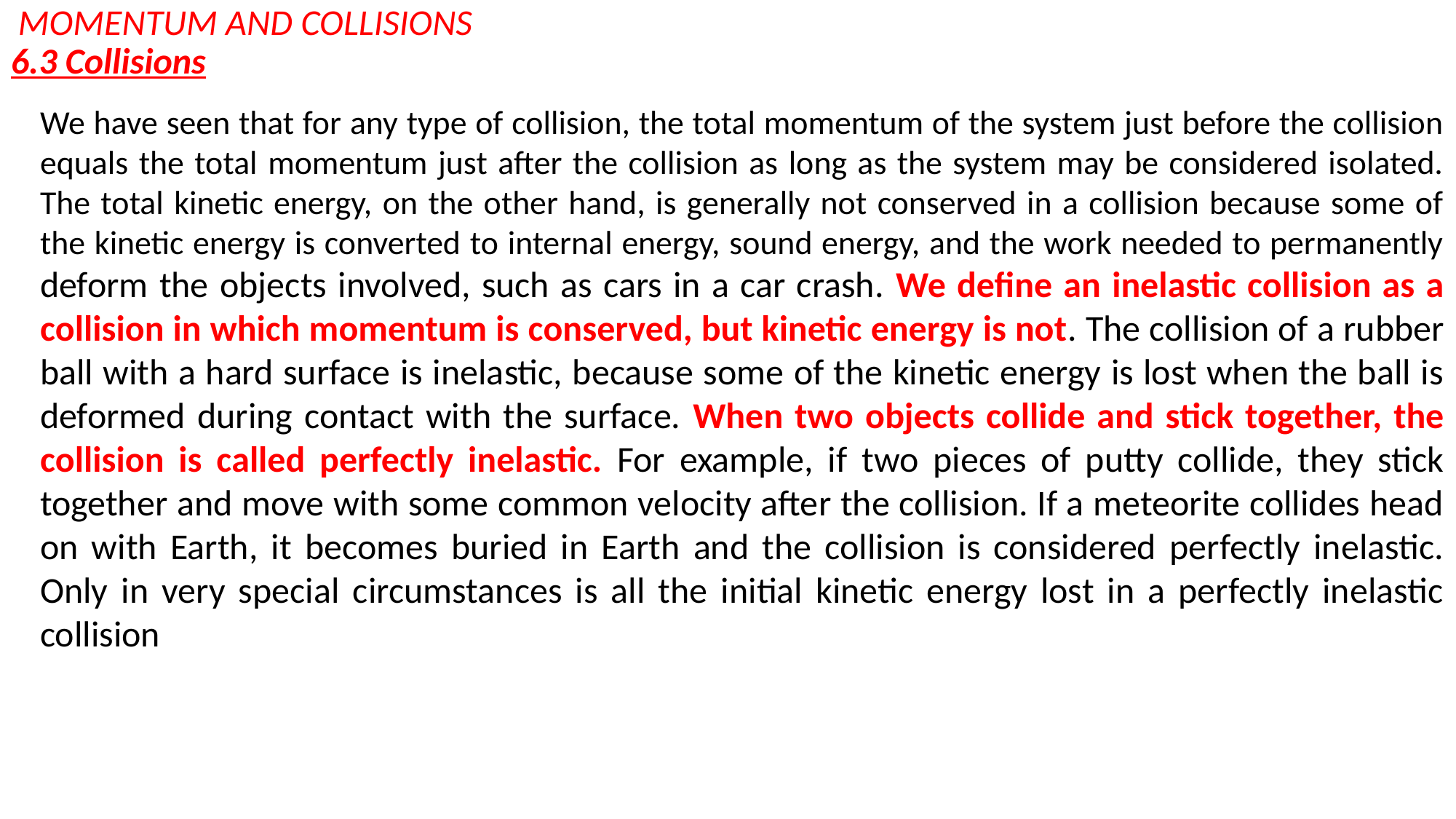

MOMENTUM AND COLLISIONS
6.3 Collisions
We have seen that for any type of collision, the total momentum of the system just before the collision equals the total momentum just after the collision as long as the system may be considered isolated. The total kinetic energy, on the other hand, is generally not conserved in a collision because some of the kinetic energy is converted to internal energy, sound energy, and the work needed to permanently deform the objects involved, such as cars in a car crash. We define an inelastic collision as a collision in which momentum is conserved, but kinetic energy is not. The collision of a rubber ball with a hard surface is inelastic, because some of the kinetic energy is lost when the ball is deformed during contact with the surface. When two objects collide and stick together, the collision is called perfectly inelastic. For example, if two pieces of putty collide, they stick together and move with some common velocity after the collision. If a meteorite collides head on with Earth, it becomes buried in Earth and the collision is considered perfectly inelastic. Only in very special circumstances is all the initial kinetic energy lost in a perfectly inelastic collision